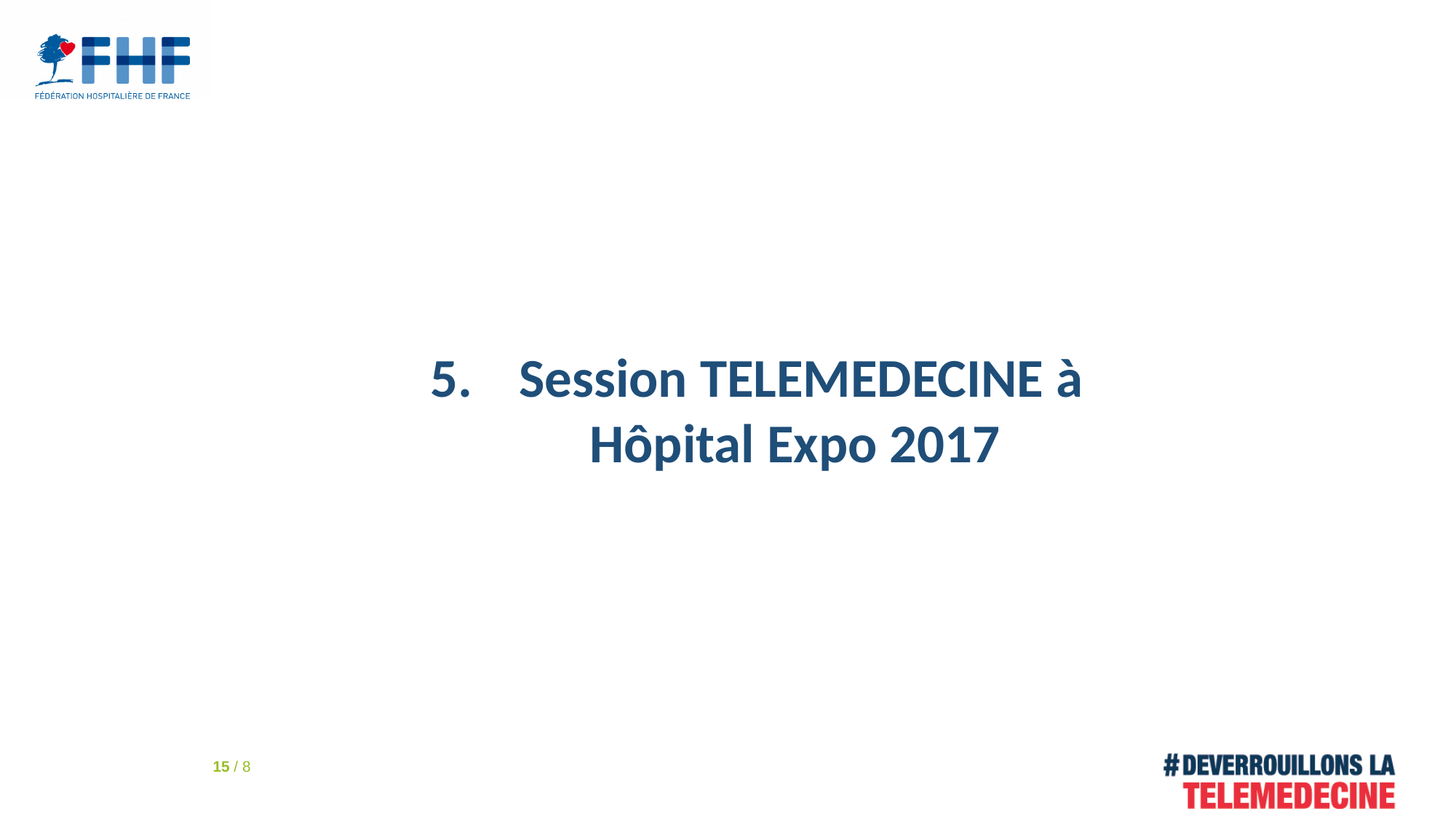

Session TELEMEDECINE à Hôpital Expo 2017
15 / 8